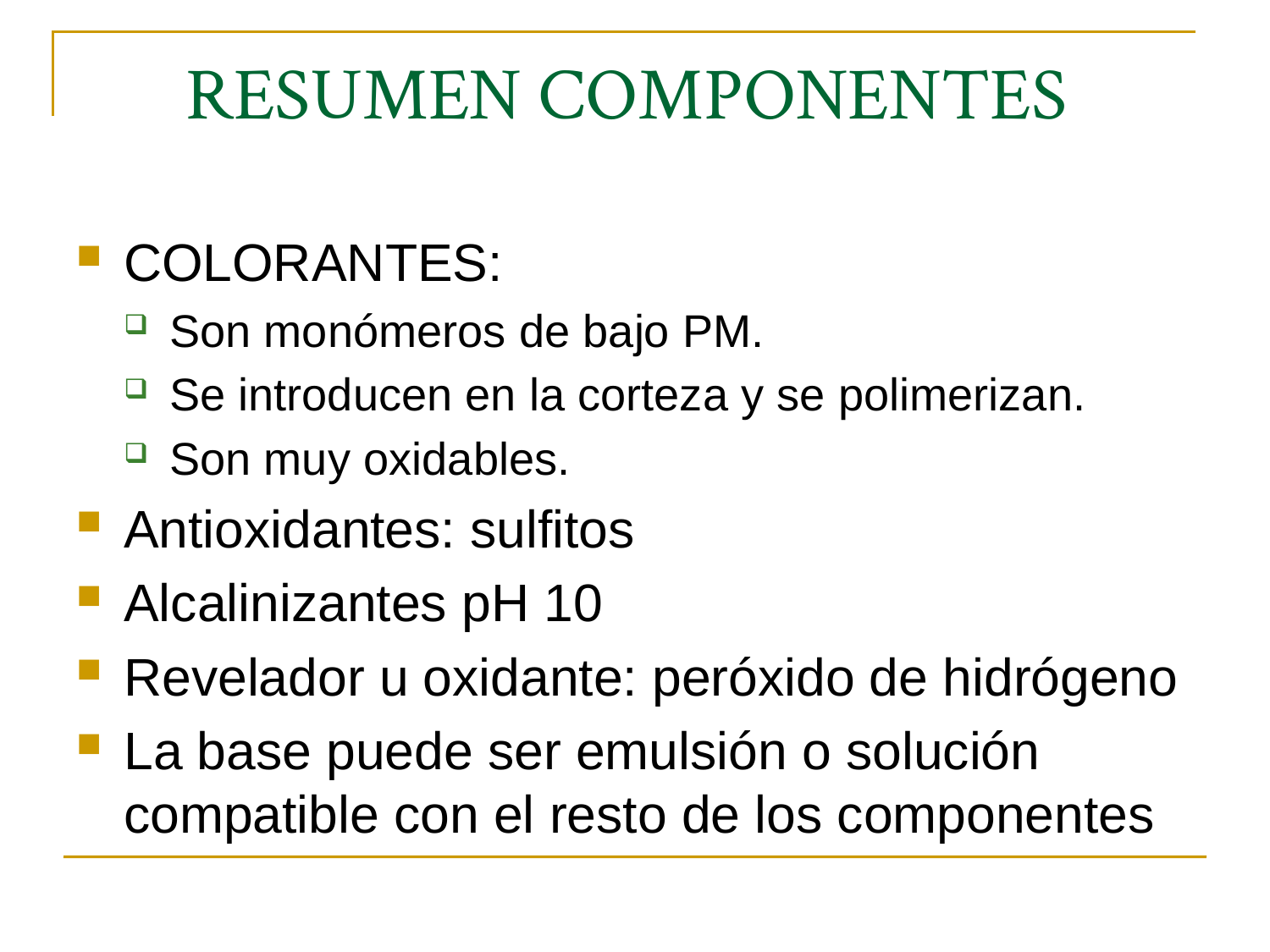

# RESUMEN COMPONENTES
COLORANTES:
Son monómeros de bajo PM.
Se introducen en la corteza y se polimerizan.
Son muy oxidables.
Antioxidantes: sulfitos
Alcalinizantes pH 10
Revelador u oxidante: peróxido de hidrógeno
La base puede ser emulsión o solución compatible con el resto de los componentes